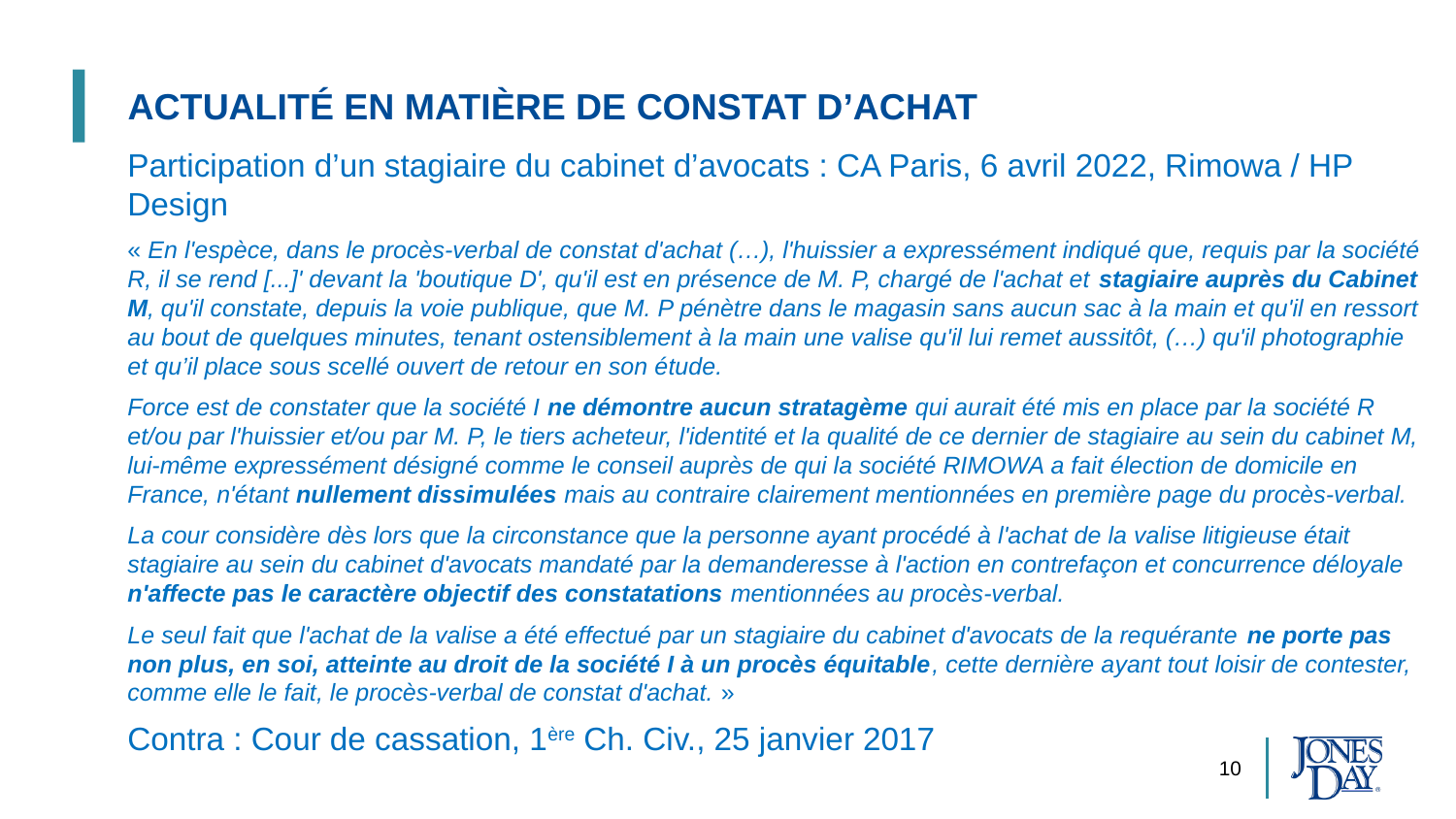

# Actualité en matière de constat d’achat
Participation d’un stagiaire du cabinet d’avocats : CA Paris, 6 avril 2022, Rimowa / HP Design
« En l'espèce, dans le procès-verbal de constat d'achat (…), l'huissier a expressément indiqué que, requis par la société R, il se rend [...]' devant la 'boutique D', qu'il est en présence de M. P, chargé de l'achat et stagiaire auprès du Cabinet M, qu'il constate, depuis la voie publique, que M. P pénètre dans le magasin sans aucun sac à la main et qu'il en ressort au bout de quelques minutes, tenant ostensiblement à la main une valise qu'il lui remet aussitôt, (…) qu'il photographie et qu’il place sous scellé ouvert de retour en son étude.
Force est de constater que la société I ne démontre aucun stratagème qui aurait été mis en place par la société R et/ou par l'huissier et/ou par M. P, le tiers acheteur, l'identité et la qualité de ce dernier de stagiaire au sein du cabinet M, lui-même expressément désigné comme le conseil auprès de qui la société RIMOWA a fait élection de domicile en France, n'étant nullement dissimulées mais au contraire clairement mentionnées en première page du procès-verbal.
La cour considère dès lors que la circonstance que la personne ayant procédé à l'achat de la valise litigieuse était stagiaire au sein du cabinet d'avocats mandaté par la demanderesse à l'action en contrefaçon et concurrence déloyale n'affecte pas le caractère objectif des constatations mentionnées au procès-verbal.
Le seul fait que l'achat de la valise a été effectué par un stagiaire du cabinet d'avocats de la requérante ne porte pas non plus, en soi, atteinte au droit de la société I à un procès équitable, cette dernière ayant tout loisir de contester, comme elle le fait, le procès-verbal de constat d'achat. »
Contra : Cour de cassation, 1ère Ch. Civ., 25 janvier 2017
10